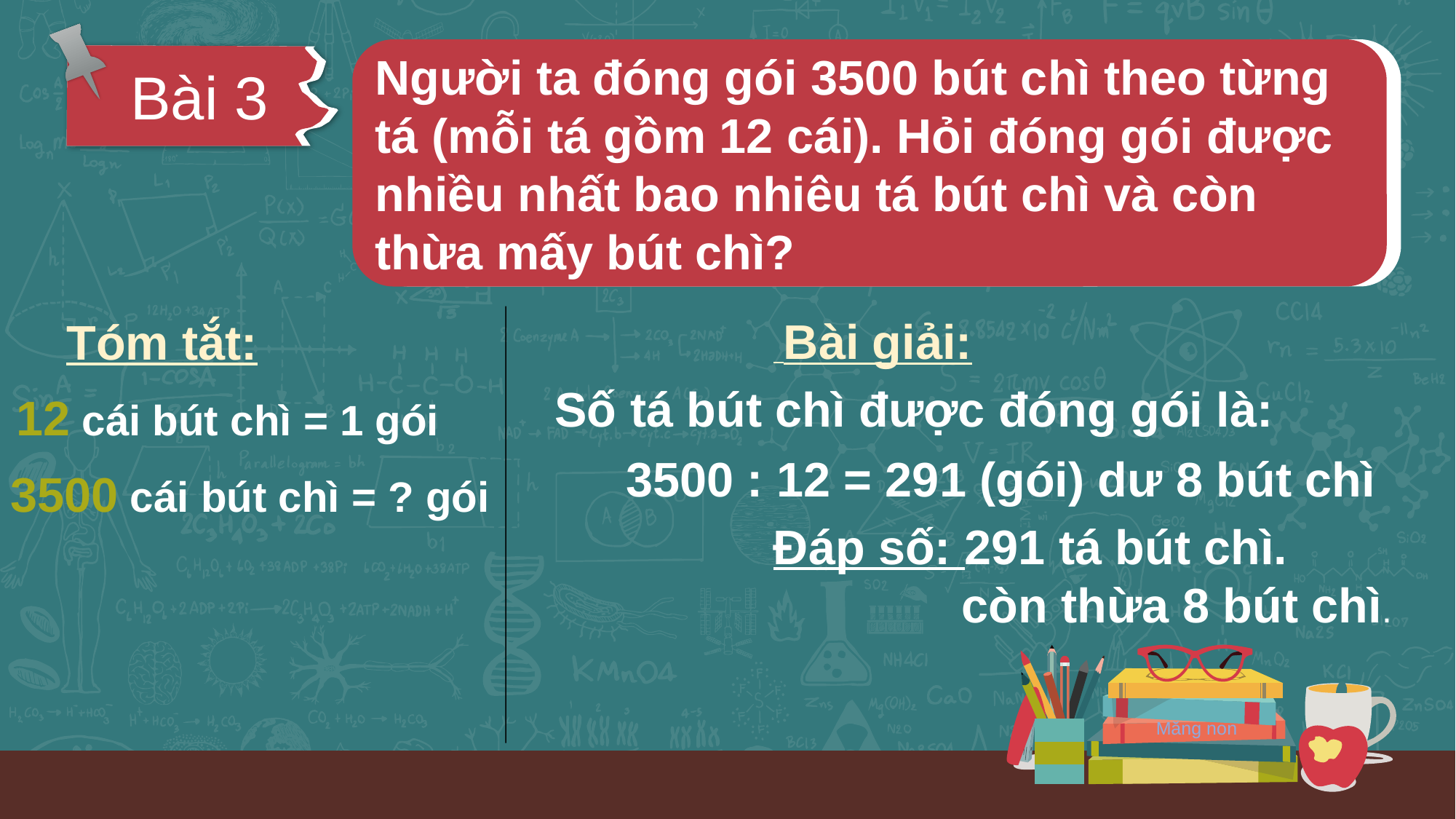

Bài 3

Người ta đóng gói 3500 bút chì theo từng tá (mỗi tá gồm 12 cái). Hỏi đóng gói được nhiều nhất bao nhiêu tá bút chì và còn thừa mấy bút chì?
 Bài giải:
Tóm tắt:

Số tá bút chì được đóng gói là:
12 cái bút chì = 1 gói
3500 : 12 = 291 (gói) dư 8 bút chì
3500 cái bút chì = ? gói
Đáp số: 291 tá bút chì.
              còn thừa 8 bút chì.